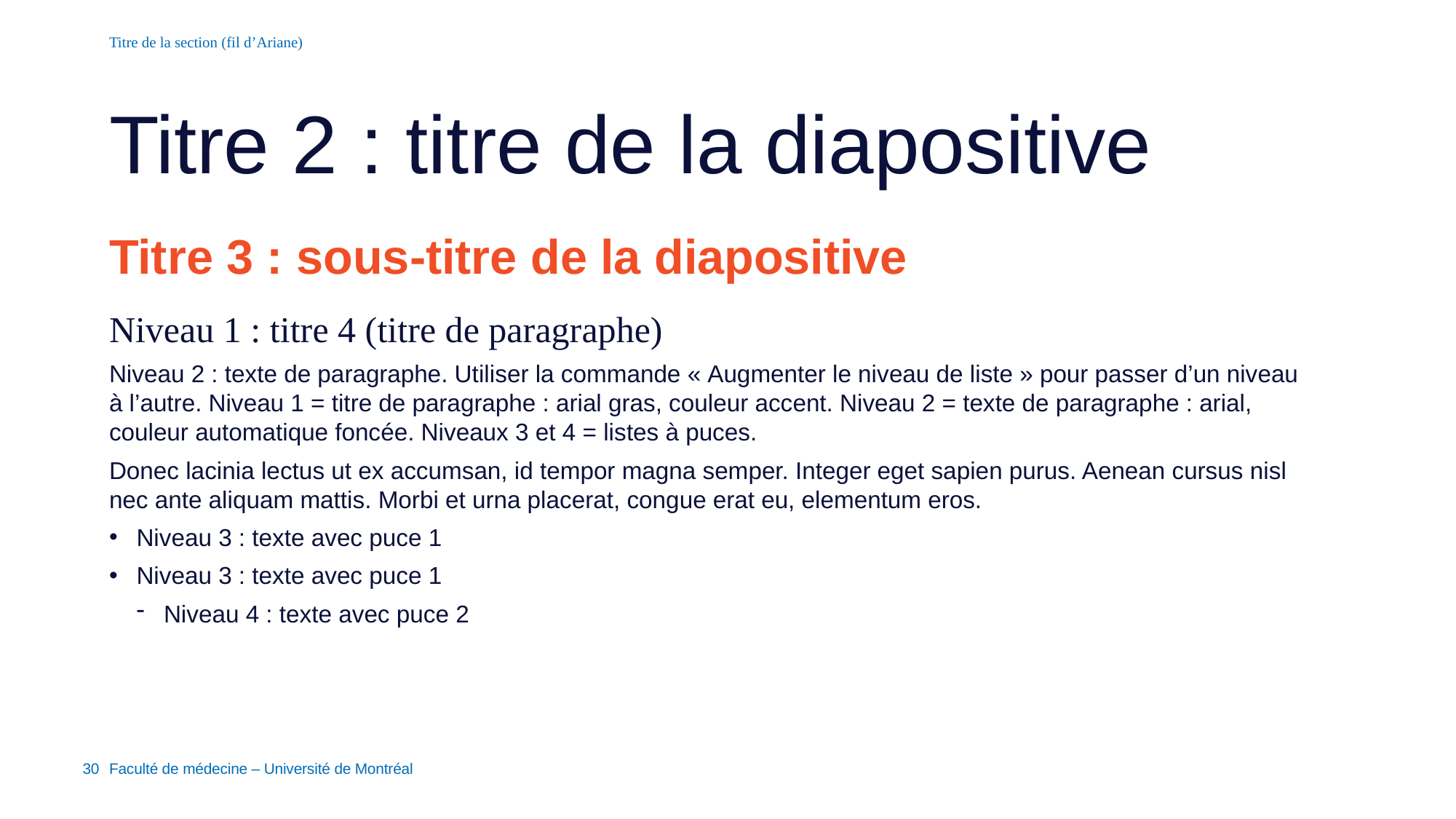

Titre de la section (fil d’Ariane)
# Titre 2 : titre de la diapositive
Titre 3 : sous-titre de la diapositive
Niveau 1 : titre 4 (titre de paragraphe)
Niveau 2 : texte de paragraphe. Utiliser la commande « Augmenter le niveau de liste » pour passer d’un niveau à l’autre. Niveau 1 = titre de paragraphe : arial gras, couleur accent. Niveau 2 = texte de paragraphe : arial, couleur automatique foncée. Niveaux 3 et 4 = listes à puces.
Donec lacinia lectus ut ex accumsan, id tempor magna semper. Integer eget sapien purus. Aenean cursus nisl nec ante aliquam mattis. Morbi et urna placerat, congue erat eu, elementum eros.
Niveau 3 : texte avec puce 1
Niveau 3 : texte avec puce 1
Niveau 4 : texte avec puce 2
30
Faculté de médecine – Université de Montréal